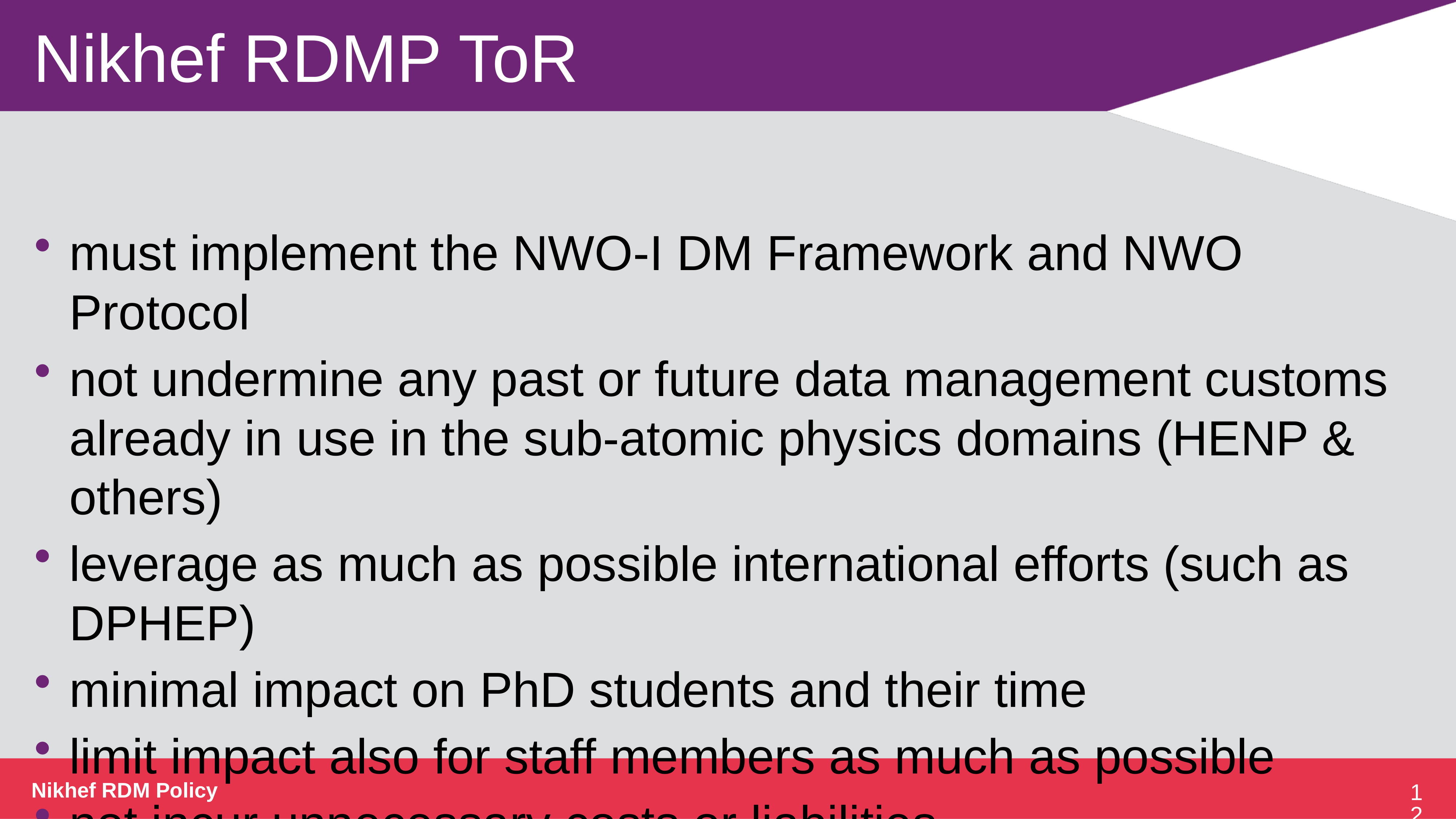

# Nikhef RDMP ToR
must implement the NWO-I DM Framework and NWO Protocol
not undermine any past or future data management customs already in use in the sub-atomic physics domains (HENP & others)
leverage as much as possible international efforts (such as DPHEP)
minimal impact on PhD students and their time
limit impact also for staff members as much as possible
not incur unnecessary costs or liabilities
12